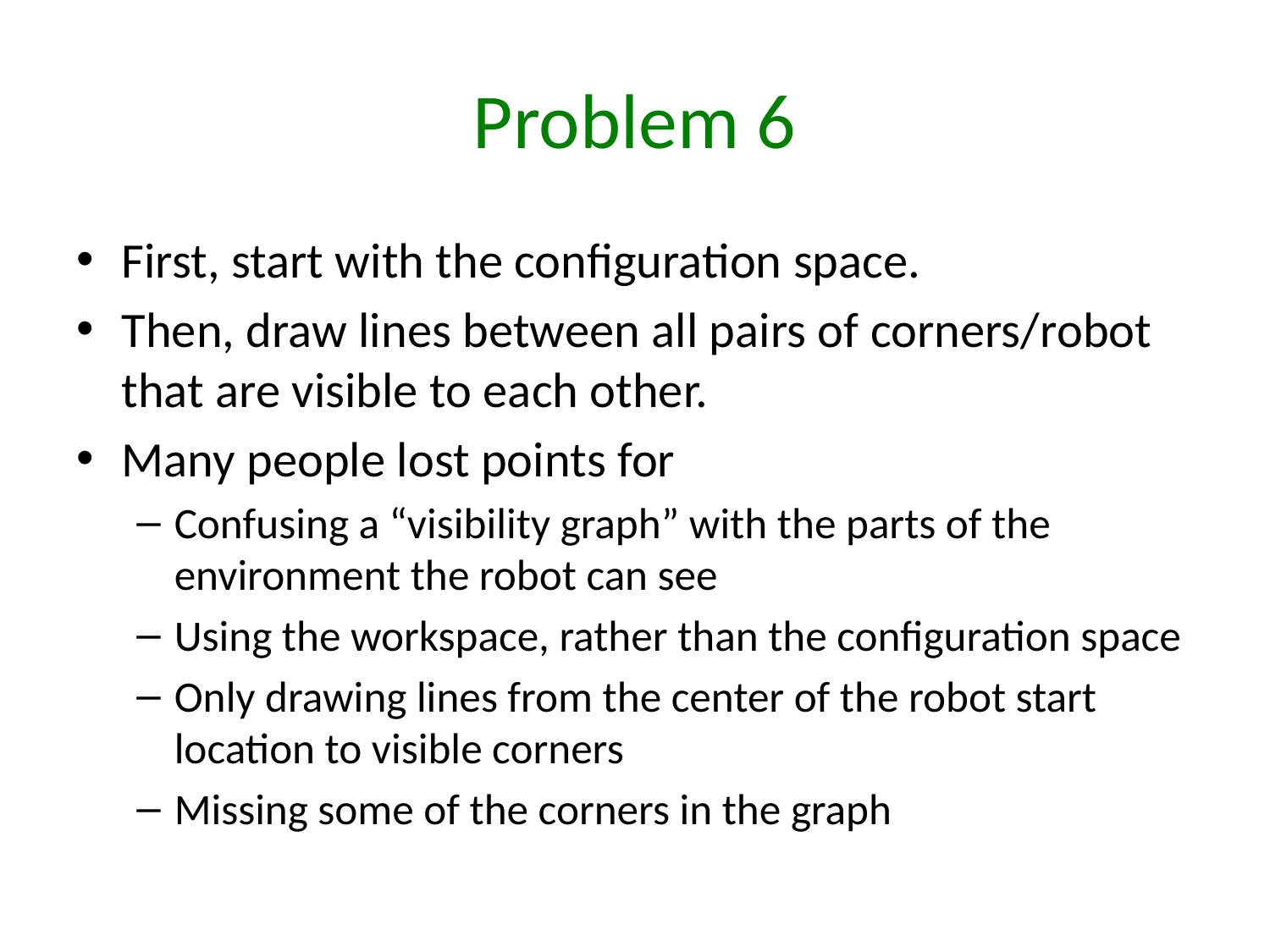

# Problem 6
First, start with the configuration space.
Then, draw lines between all pairs of corners/robot that are visible to each other.
Many people lost points for
Confusing a “visibility graph” with the parts of the environment the robot can see
Using the workspace, rather than the configuration space
Only drawing lines from the center of the robot start location to visible corners
Missing some of the corners in the graph